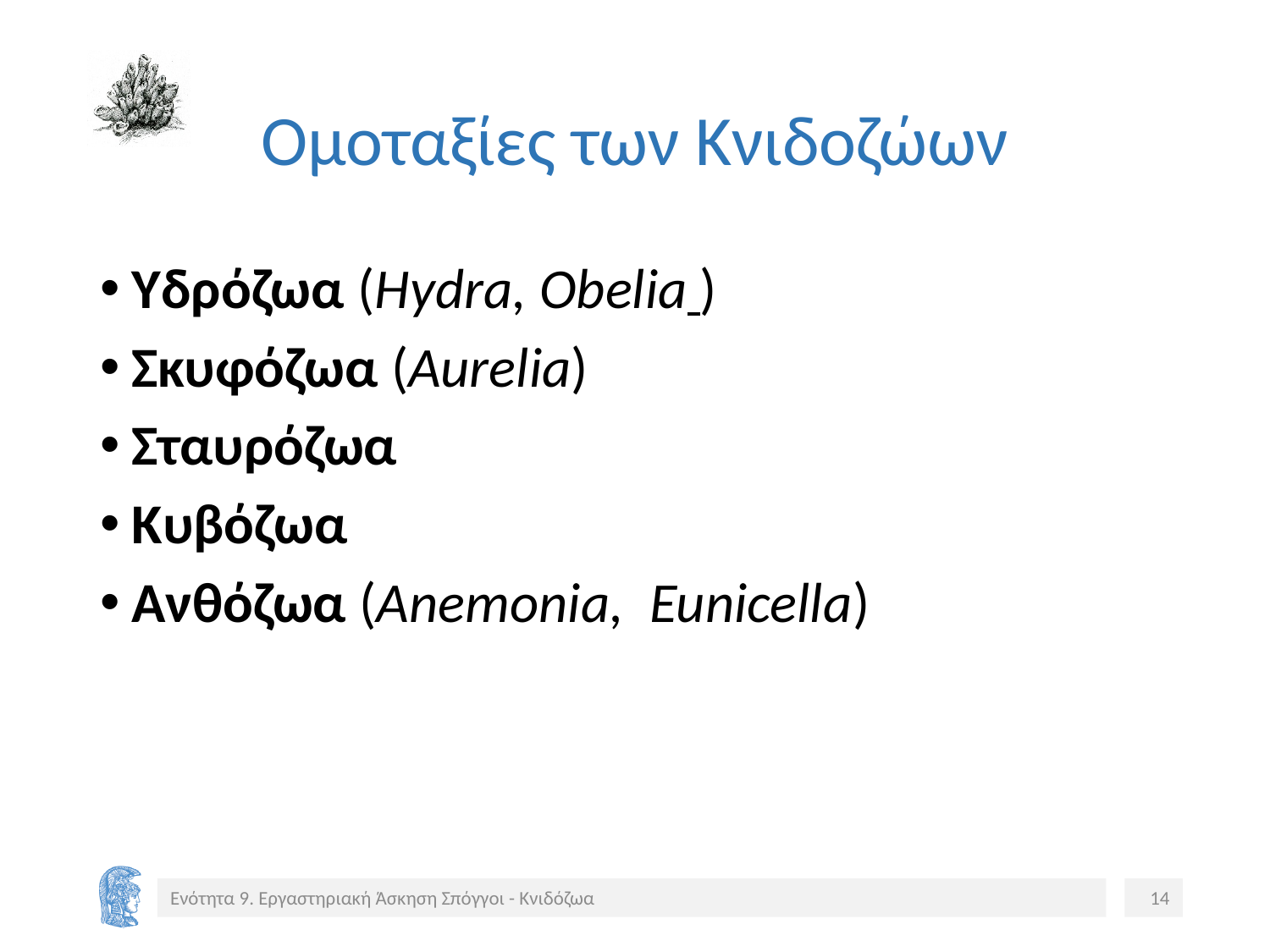

# Ομοταξίες των Κνιδοζώων
Υδρόζωα (Hydra, Obelia )
Σκυφόζωα (Aurelia)
Σταυρόζωα
Κυβόζωα
Ανθόζωα (Anemonia,  Eunicella)

Ενότητα 9. Εργαστηριακή Άσκηση Σπόγγοι - Κνιδόζωα
14